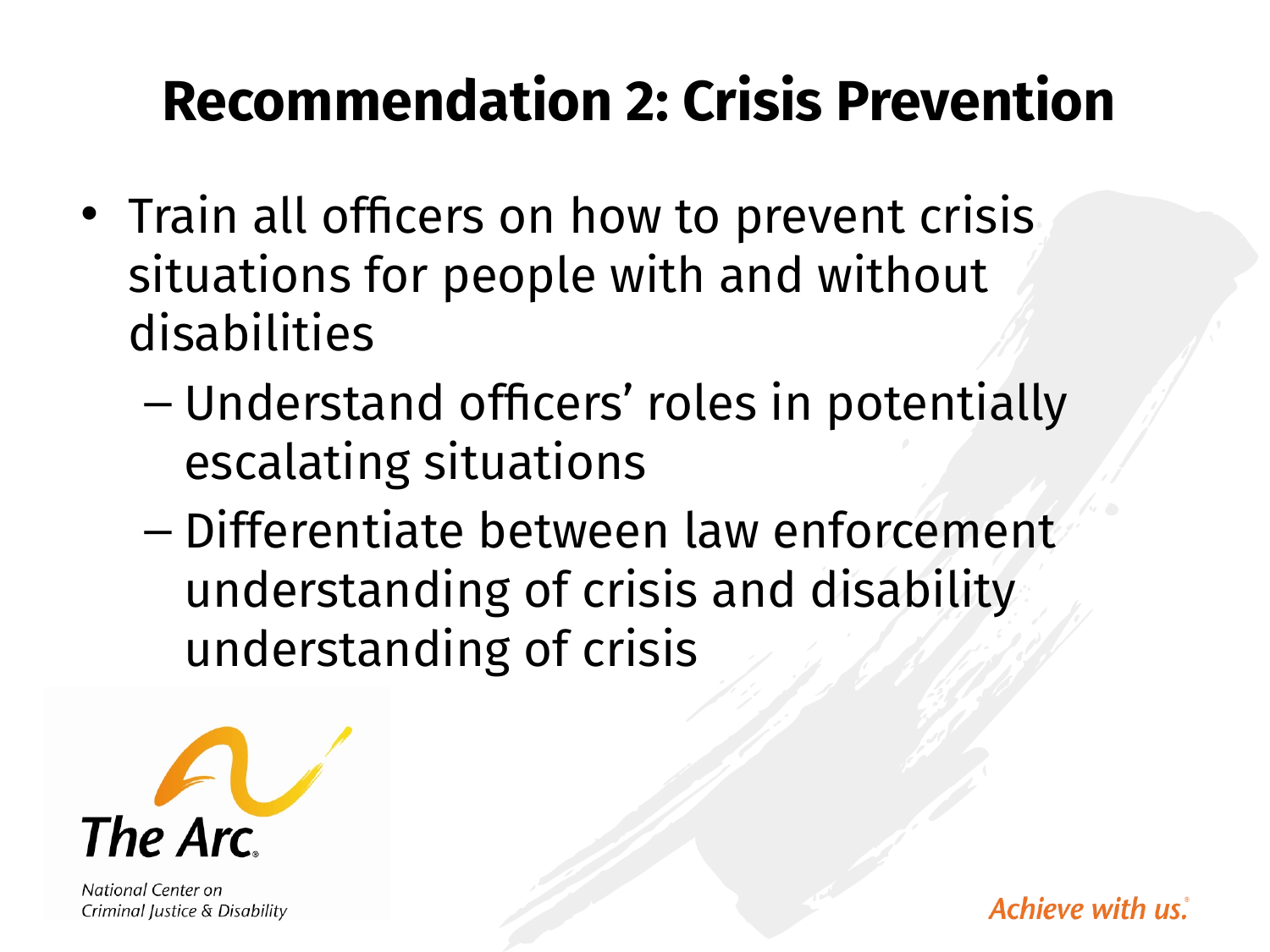

# Recommendation 2: Crisis Prevention
Train all officers on how to prevent crisis situations for people with and without disabilities
Understand officers’ roles in potentially escalating situations
Differentiate between law enforcement understanding of crisis and disability understanding of crisis